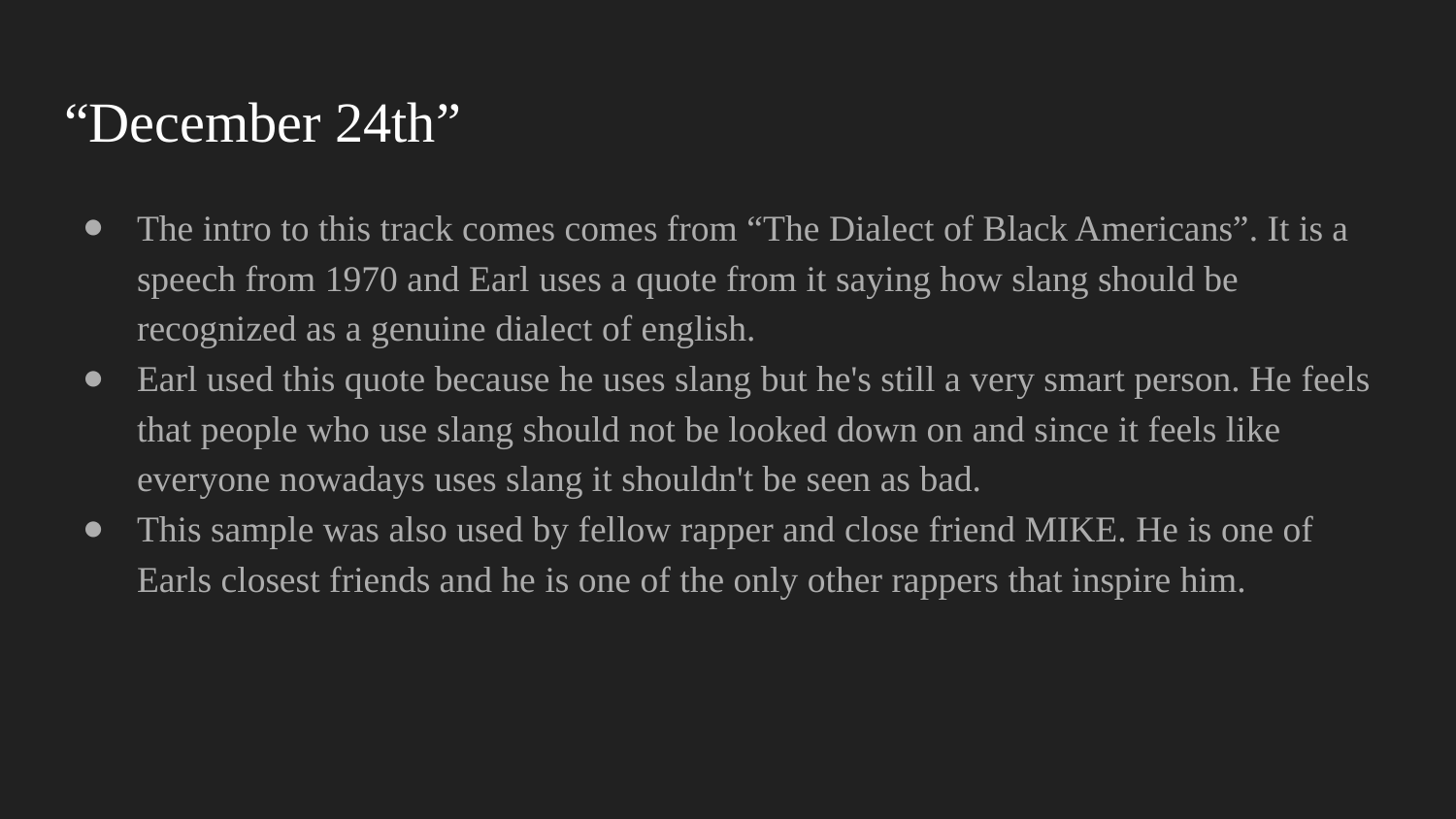

# “December 24th”
The intro to this track comes comes from “The Dialect of Black Americans”. It is a speech from 1970 and Earl uses a quote from it saying how slang should be recognized as a genuine dialect of english.
Earl used this quote because he uses slang but he's still a very smart person. He feels that people who use slang should not be looked down on and since it feels like everyone nowadays uses slang it shouldn't be seen as bad.
This sample was also used by fellow rapper and close friend MIKE. He is one of Earls closest friends and he is one of the only other rappers that inspire him.